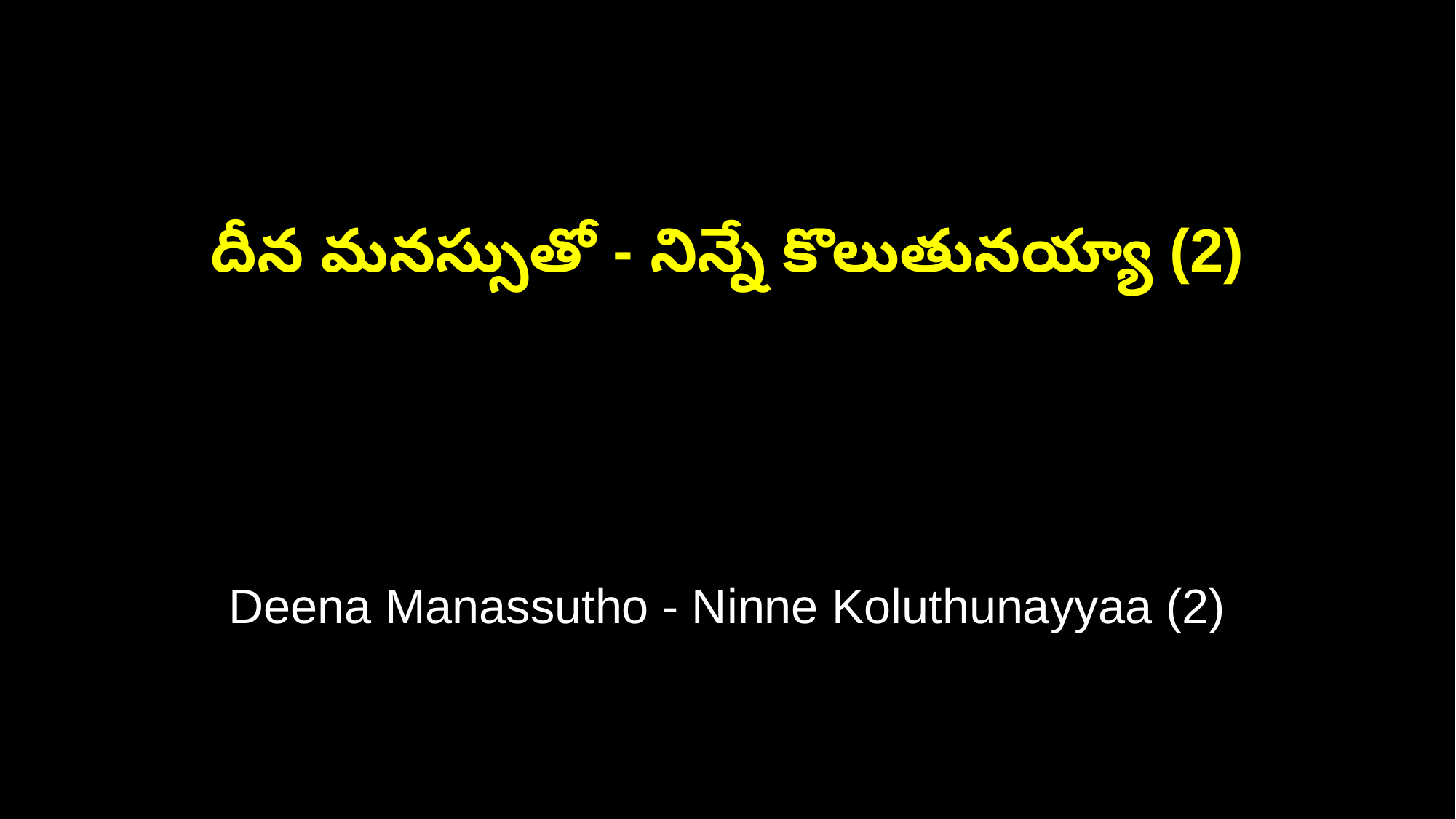

దీన మనస్సుతో - నిన్నే కొలుతునయ్యా (2)
Deena Manassutho - Ninne Koluthunayyaa (2)